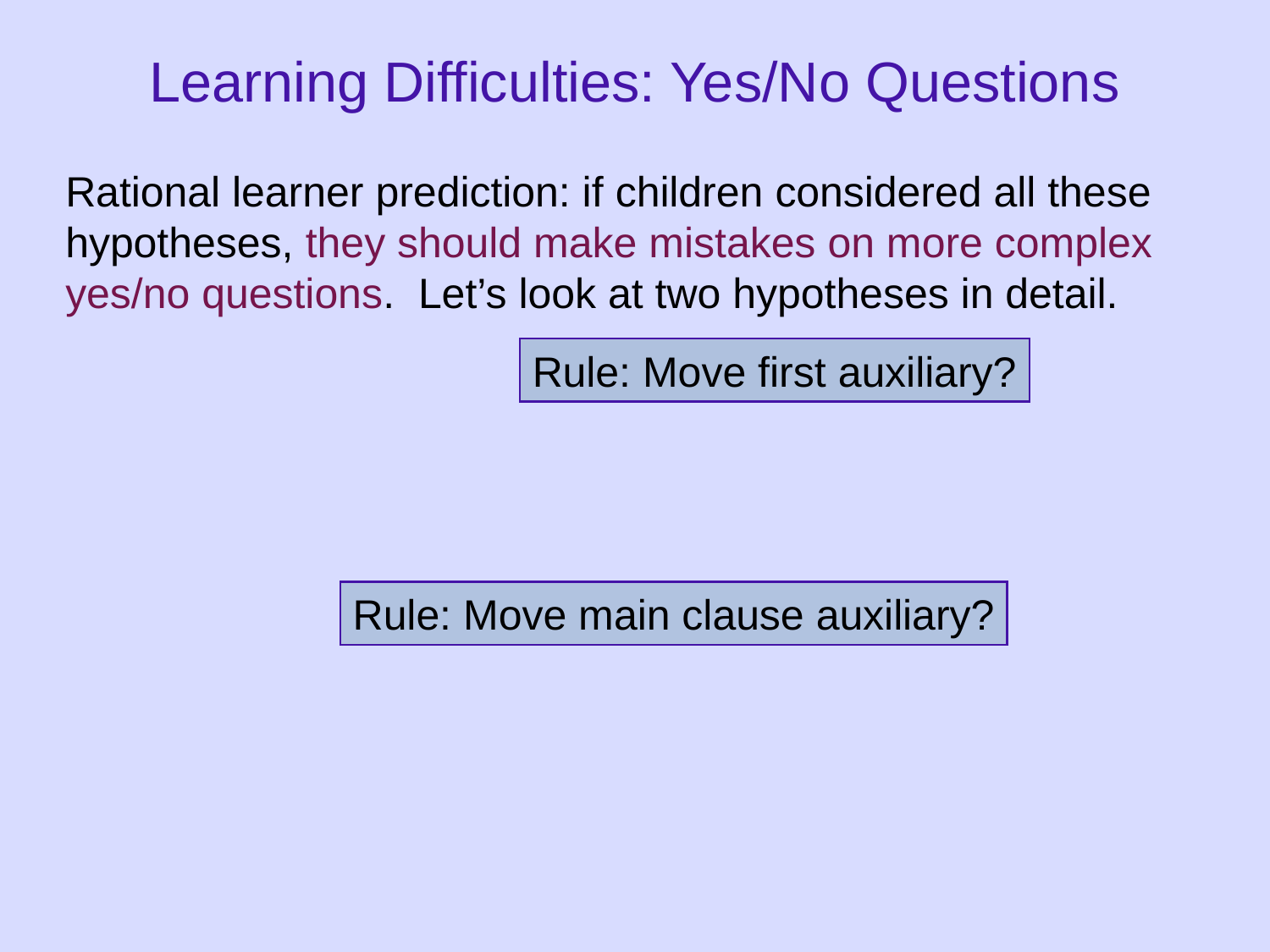

# Learning Difficulties: Yes/No Questions
Rational learner prediction: if children considered all these hypotheses, they should make mistakes on more complex yes/no questions.  Let’s look at two hypotheses in detail.
Rule: Move first auxiliary?
Rule: Move main clause auxiliary?